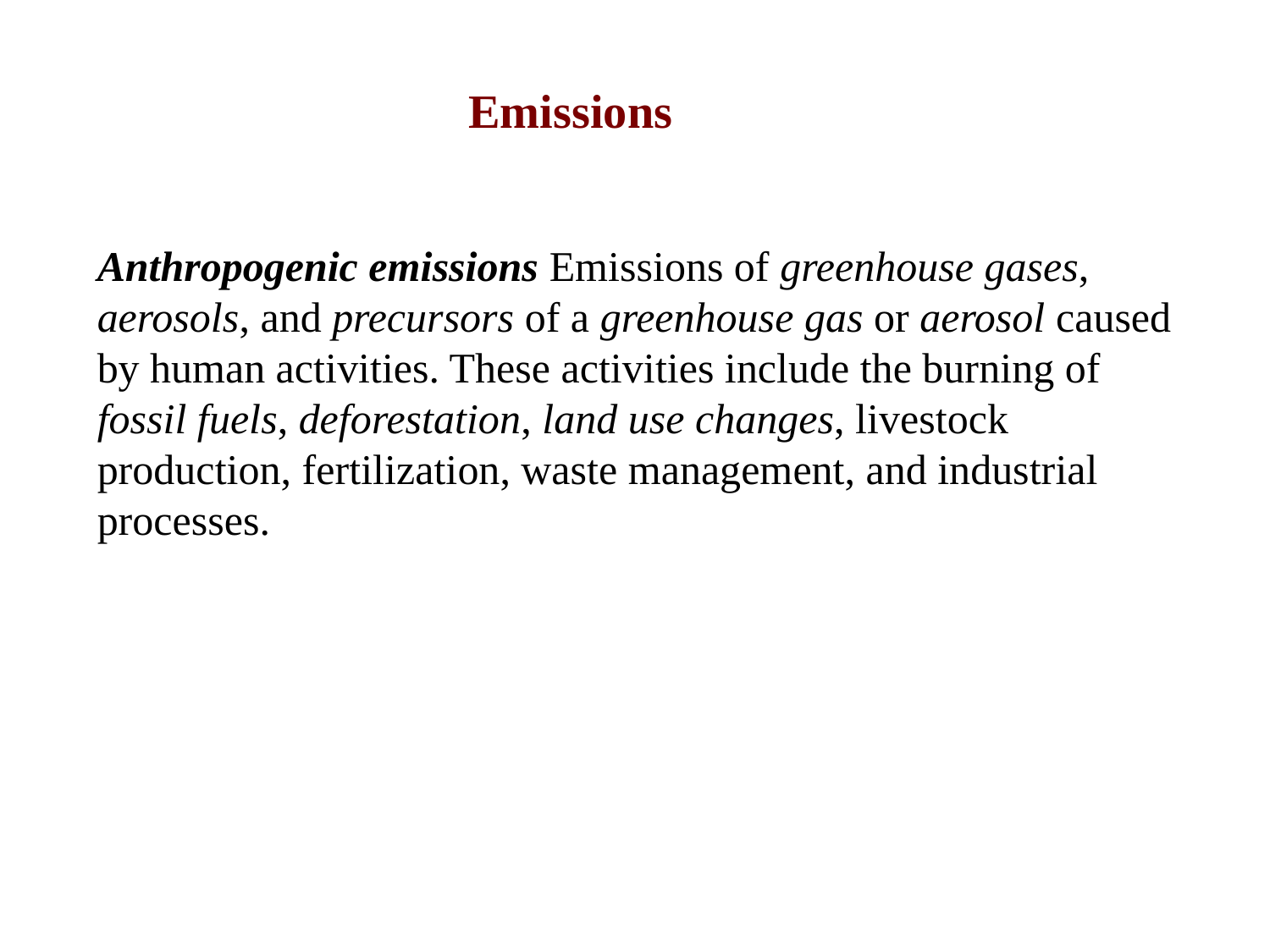

Emissions
Anthropogenic emissions Emissions of greenhouse gases, aerosols, and precursors of a greenhouse gas or aerosol caused by human activities. These activities include the burning of fossil fuels, deforestation, land use changes, livestock production, fertilization, waste management, and industrial processes.